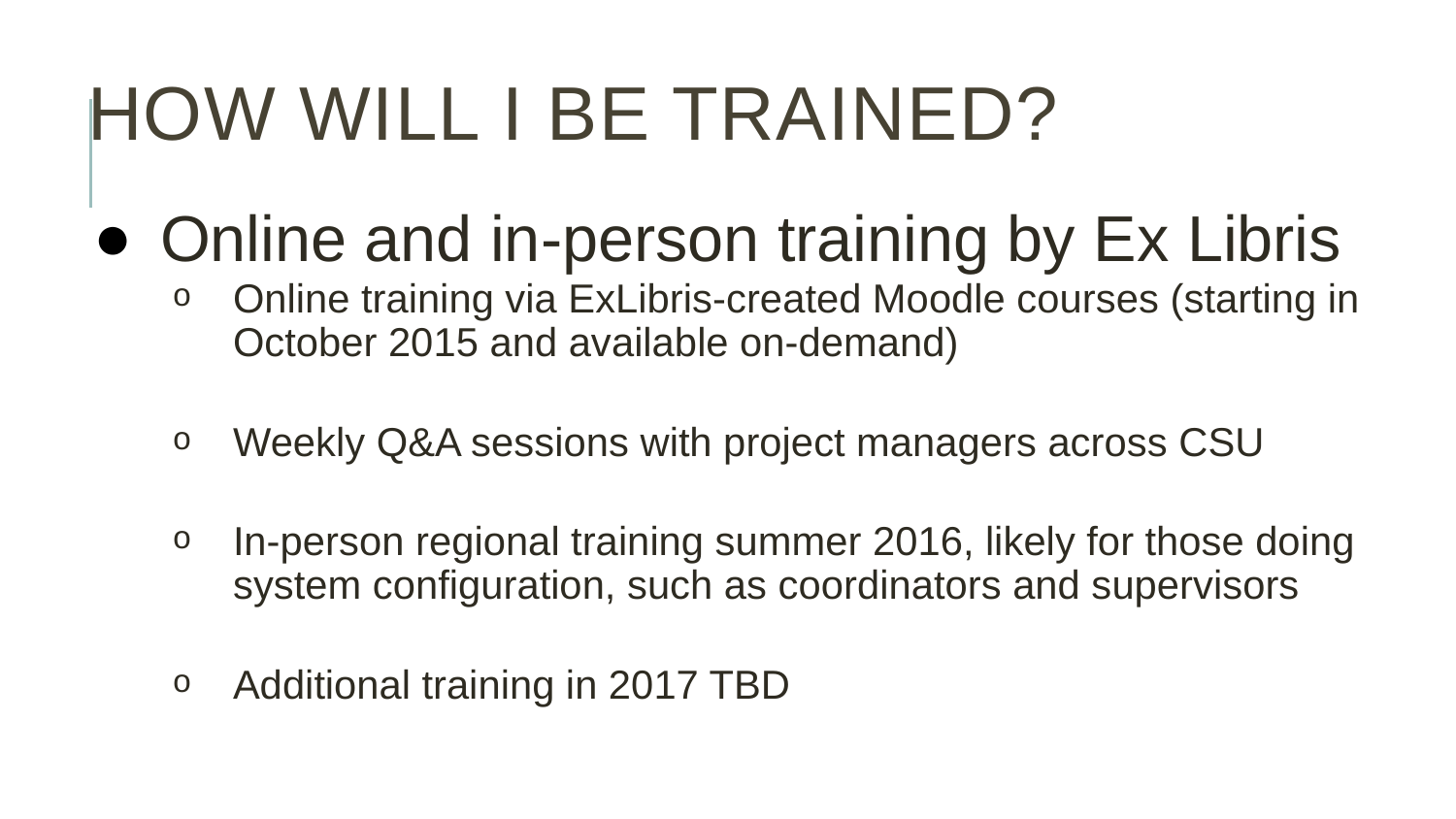

# How will I be trained?
Online and in-person training by Ex Libris
Online training via ExLibris-created Moodle courses (starting in October 2015 and available on-demand)

Weekly Q&A sessions with project managers across CSU

In-person regional training summer 2016, likely for those doing system configuration, such as coordinators and supervisors

Additional training in 2017 TBD